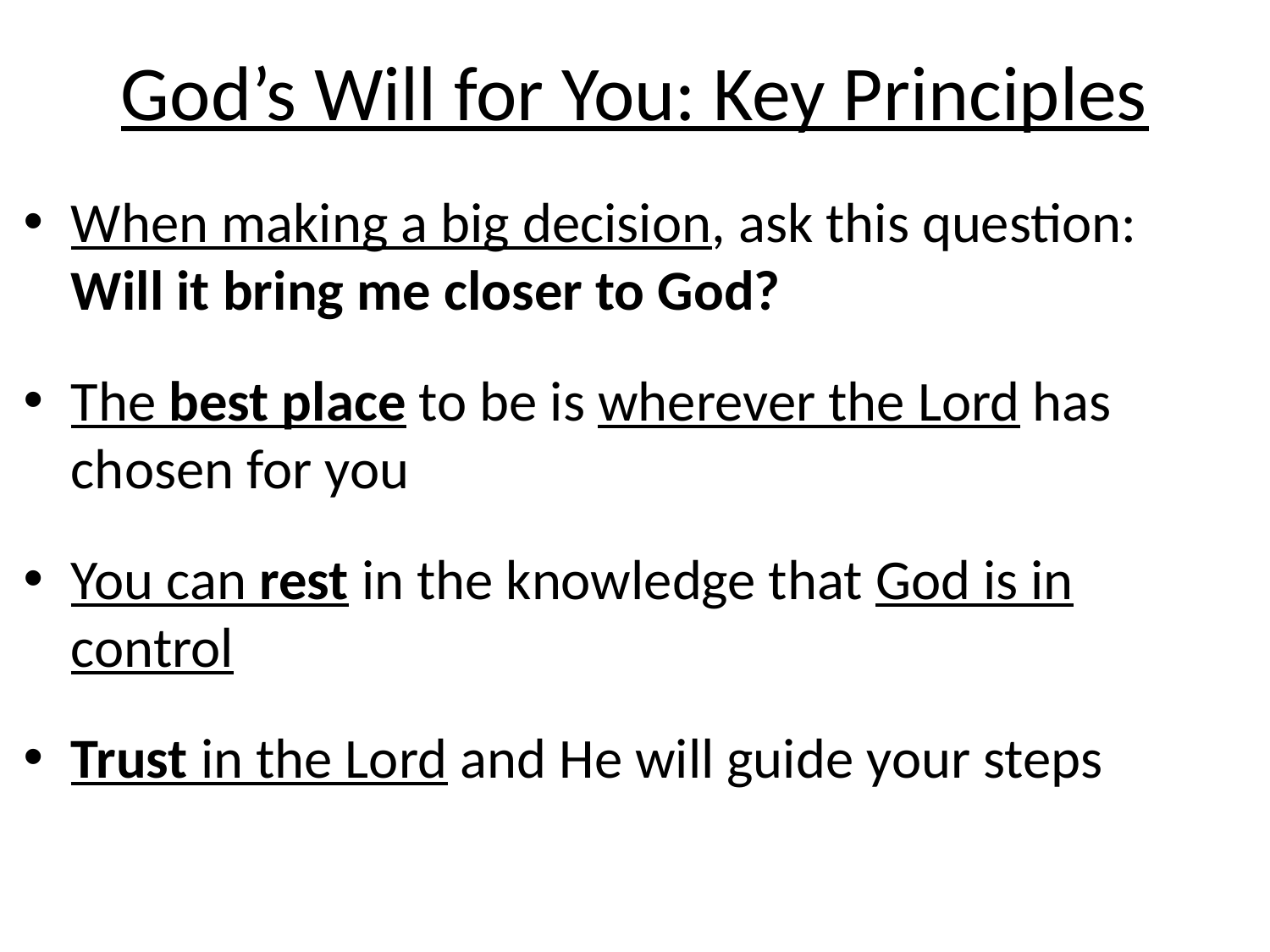

# God’s Will for You: Key Principles
When making a big decision, ask this question: Will it bring me closer to God?
The best place to be is wherever the Lord has chosen for you
You can rest in the knowledge that God is in control
Trust in the Lord and He will guide your steps